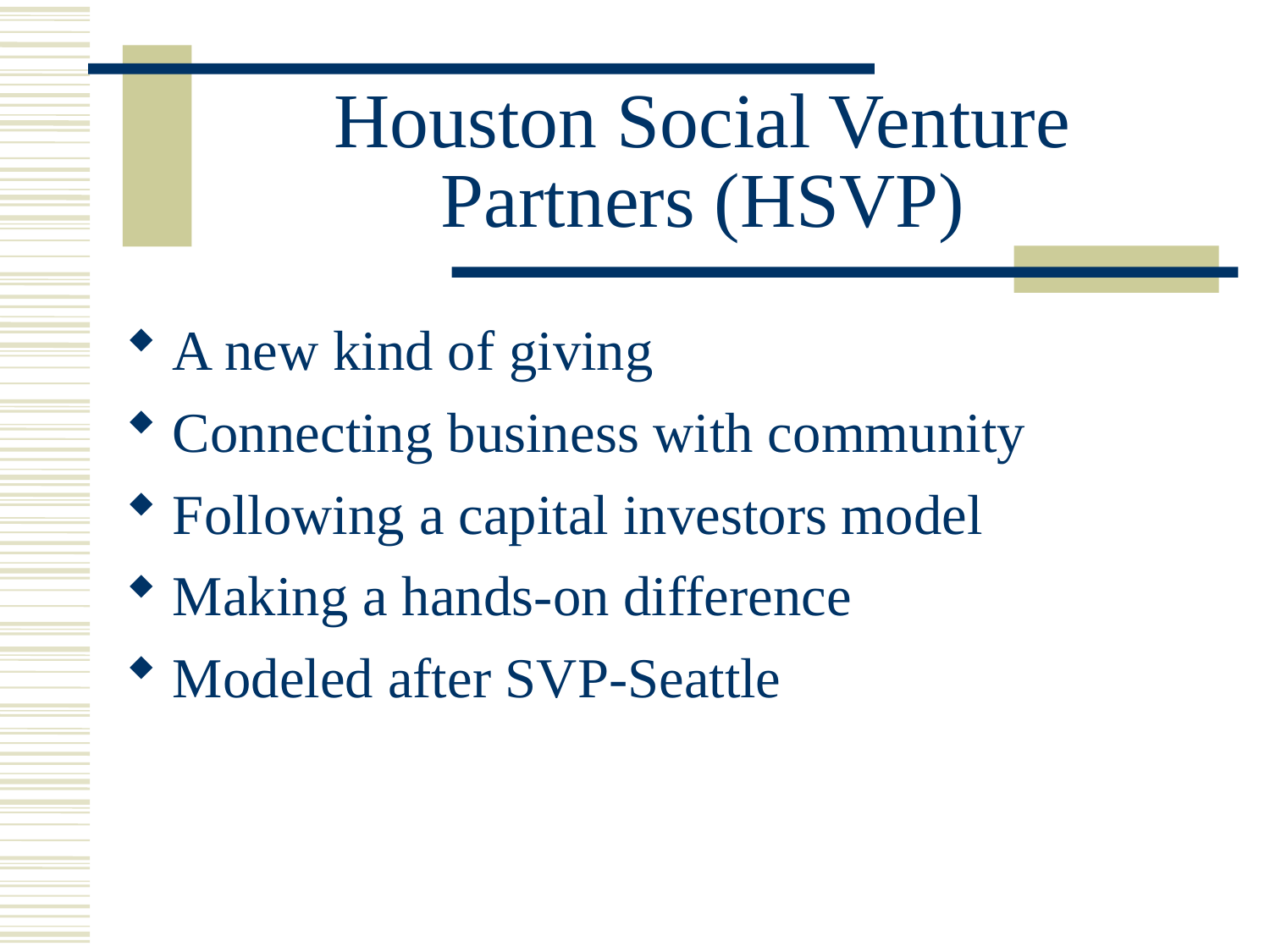

# Houston Social Venture Partners (HSVP)
A new kind of giving
Connecting business with community
Following a capital investors model
Making a hands-on difference
Modeled after SVP-Seattle